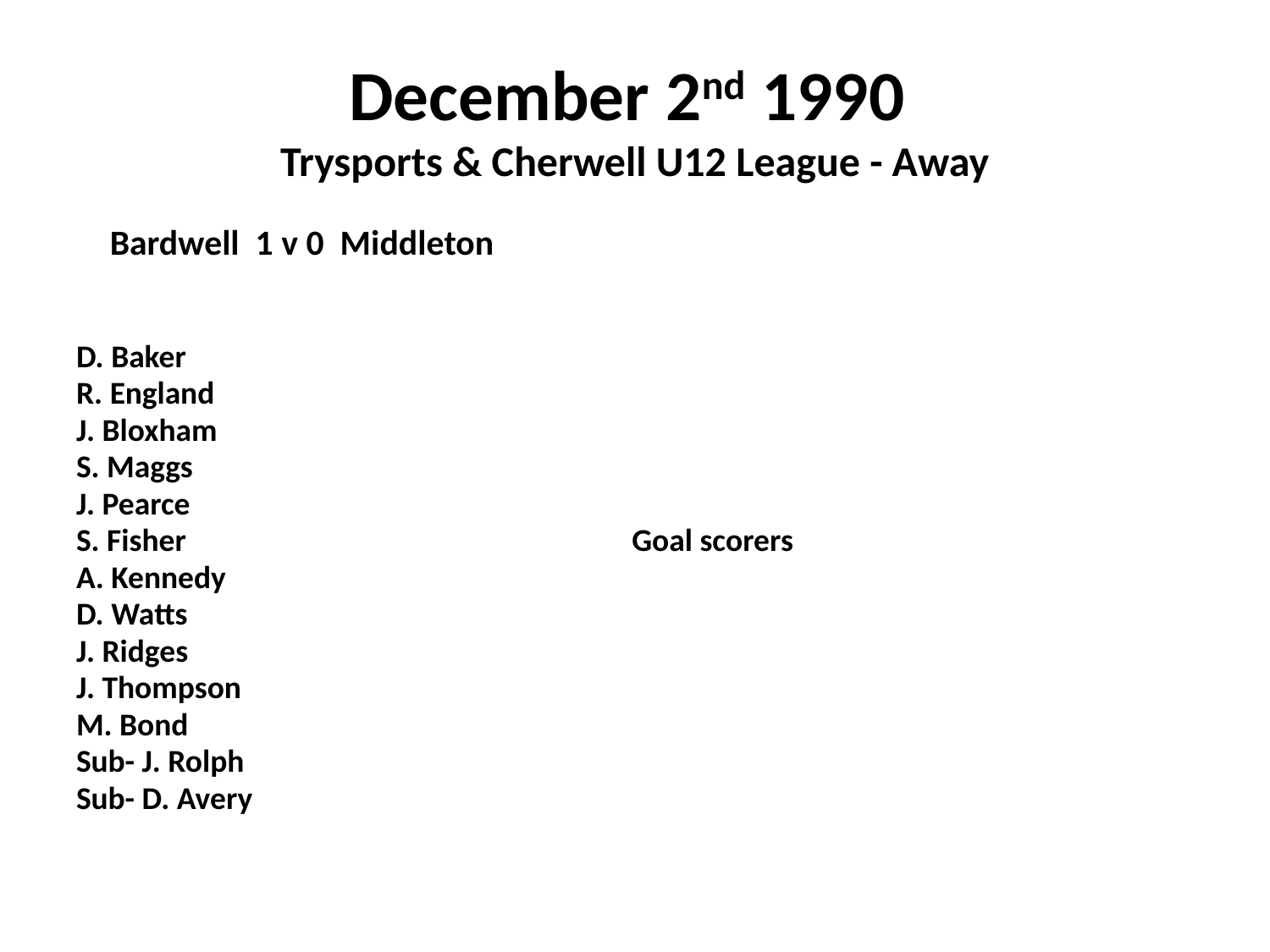

# December 2nd 1990 Trysports & Cherwell U12 League - Away
    Bardwell  1 v 0  Middleton

D. Baker
R. England
J. Bloxham
S. Maggs
J. Pearce
S. Fisher				Goal scorers
A. Kennedy
D. Watts
J. Ridges
J. Thompson
M. Bond
Sub- J. Rolph
Sub- D. Avery